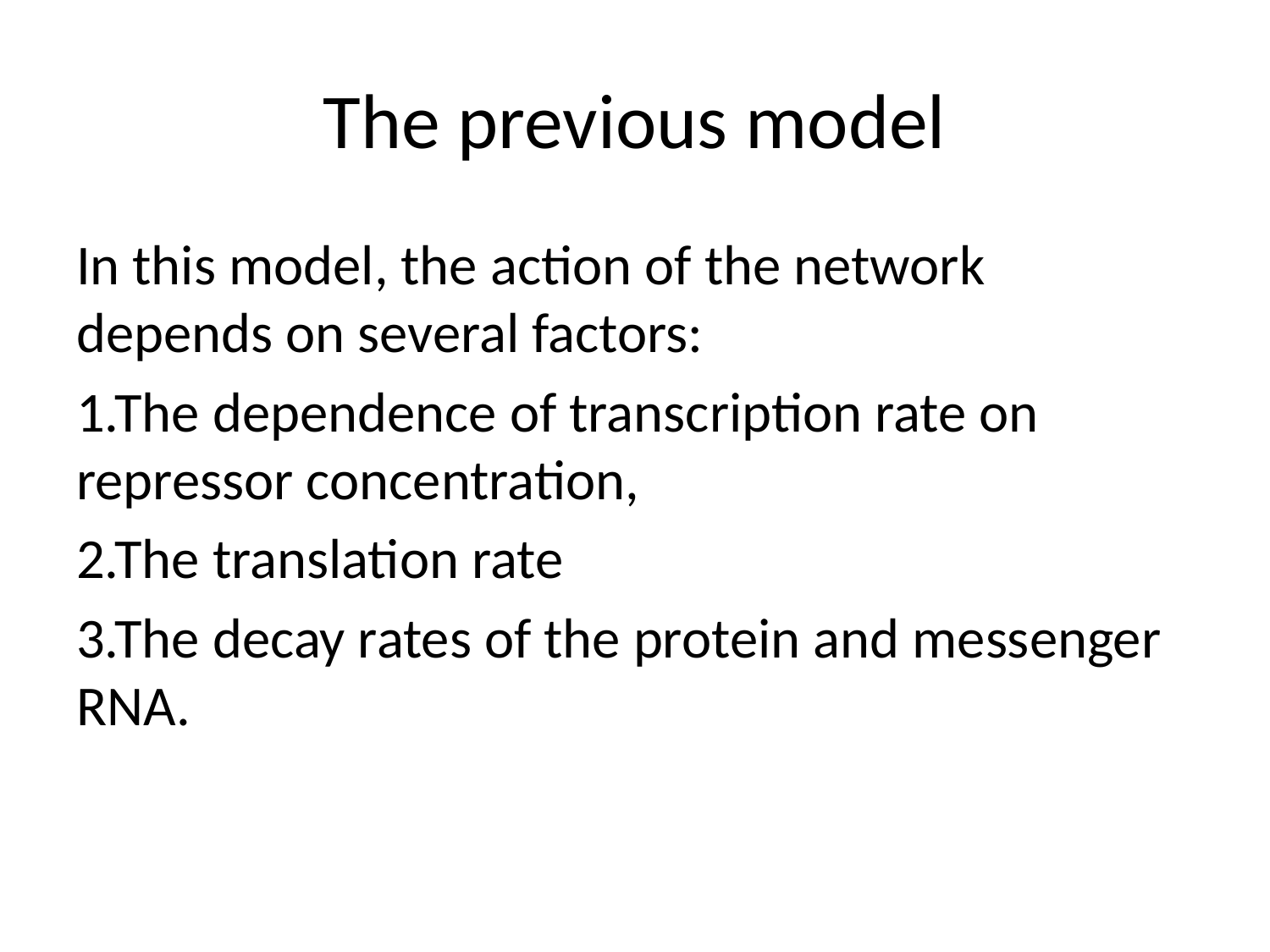

# The previous model
In this model, the action of the network depends on several factors:
1.The dependence of transcription rate on repressor concentration,
2.The translation rate
3.The decay rates of the protein and messenger RNA.